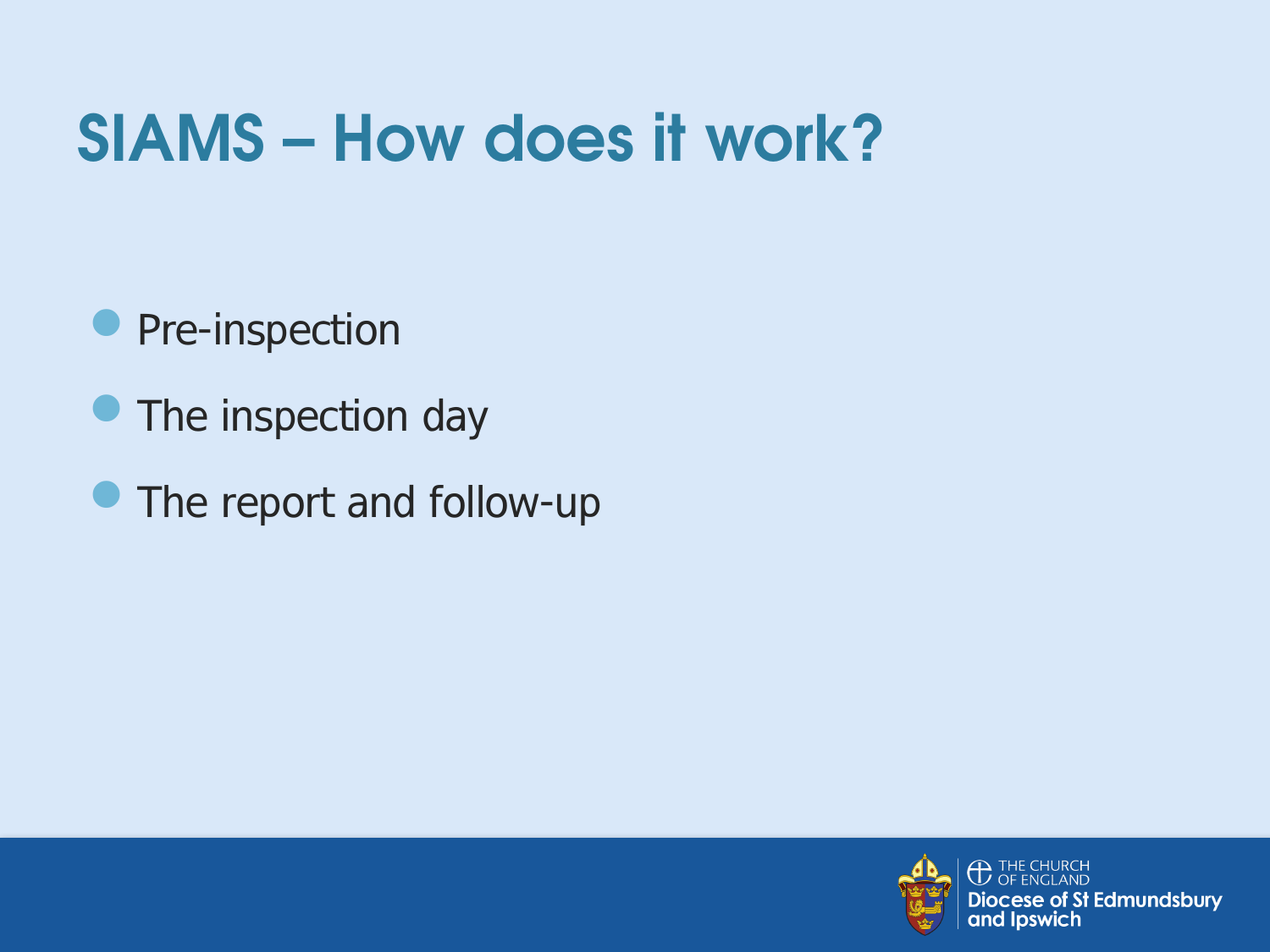

SIAMS – How does it work?

Pre-inspection
The inspection day
The report and follow-up